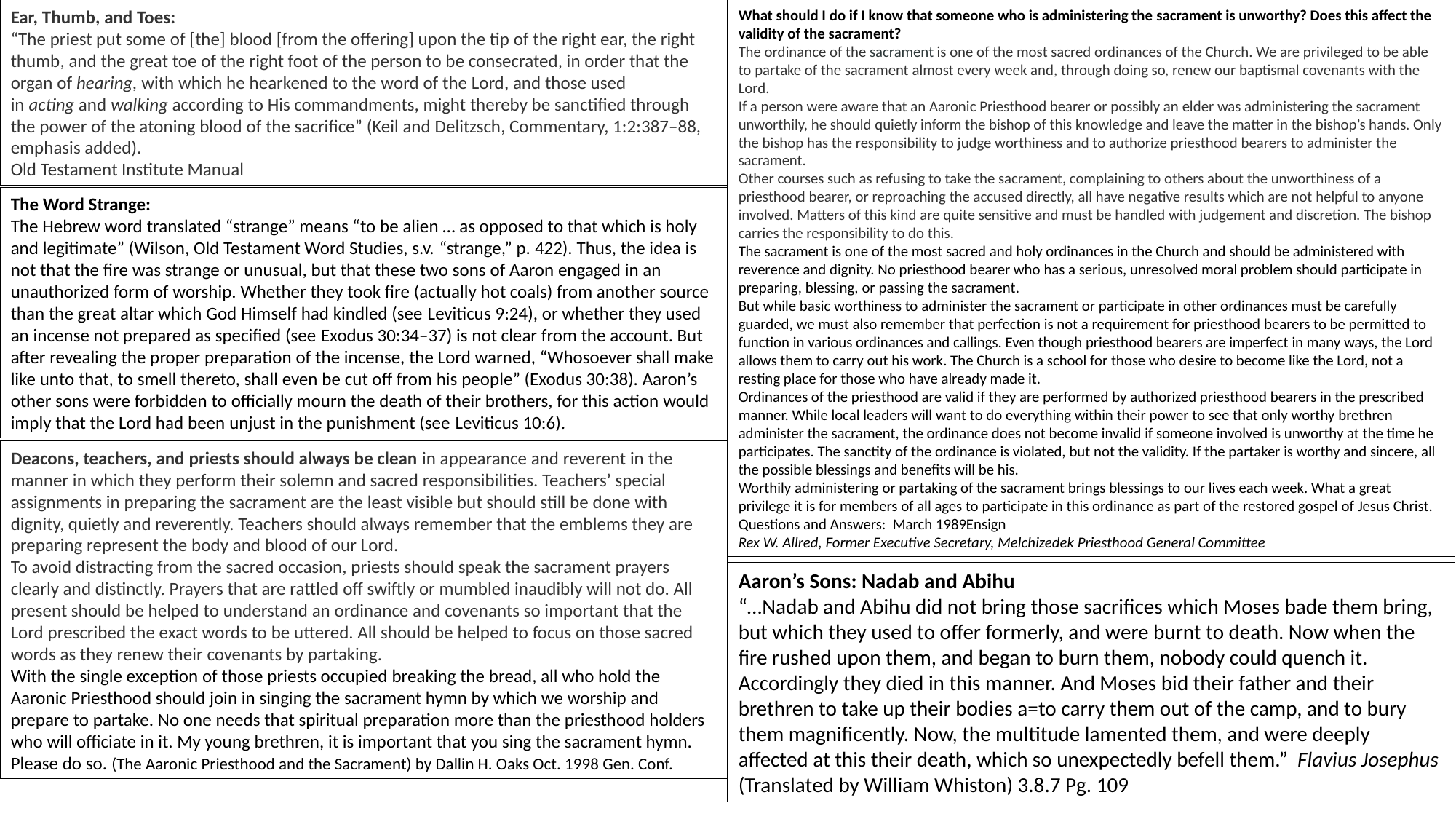

Ear, Thumb, and Toes:
“The priest put some of [the] blood [from the offering] upon the tip of the right ear, the right thumb, and the great toe of the right foot of the person to be consecrated, in order that the organ of hearing, with which he hearkened to the word of the Lord, and those used in acting and walking according to His commandments, might thereby be sanctified through the power of the atoning blood of the sacrifice” (Keil and Delitzsch, Commentary, 1:2:387–88, emphasis added).
Old Testament Institute Manual
What should I do if I know that someone who is administering the sacrament is unworthy? Does this affect the validity of the sacrament?
The ordinance of the sacrament is one of the most sacred ordinances of the Church. We are privileged to be able to partake of the sacrament almost every week and, through doing so, renew our baptismal covenants with the Lord.
If a person were aware that an Aaronic Priesthood bearer or possibly an elder was administering the sacrament unworthily, he should quietly inform the bishop of this knowledge and leave the matter in the bishop’s hands. Only the bishop has the responsibility to judge worthiness and to authorize priesthood bearers to administer the sacrament.
Other courses such as refusing to take the sacrament, complaining to others about the unworthiness of a priesthood bearer, or reproaching the accused directly, all have negative results which are not helpful to anyone involved. Matters of this kind are quite sensitive and must be handled with judgement and discretion. The bishop carries the responsibility to do this.
The sacrament is one of the most sacred and holy ordinances in the Church and should be administered with reverence and dignity. No priesthood bearer who has a serious, unresolved moral problem should participate in preparing, blessing, or passing the sacrament.
But while basic worthiness to administer the sacrament or participate in other ordinances must be carefully guarded, we must also remember that perfection is not a requirement for priesthood bearers to be permitted to function in various ordinances and callings. Even though priesthood bearers are imperfect in many ways, the Lord allows them to carry out his work. The Church is a school for those who desire to become like the Lord, not a resting place for those who have already made it.
Ordinances of the priesthood are valid if they are performed by authorized priesthood bearers in the prescribed manner. While local leaders will want to do everything within their power to see that only worthy brethren administer the sacrament, the ordinance does not become invalid if someone involved is unworthy at the time he participates. The sanctity of the ordinance is violated, but not the validity. If the partaker is worthy and sincere, all the possible blessings and benefits will be his.
Worthily administering or partaking of the sacrament brings blessings to our lives each week. What a great privilege it is for members of all ages to participate in this ordinance as part of the restored gospel of Jesus Christ. Questions and Answers:  March 1989Ensign
Rex W. Allred, Former Executive Secretary, Melchizedek Priesthood General Committee
The Word Strange:
The Hebrew word translated “strange” means “to be alien … as opposed to that which is holy and legitimate” (Wilson, Old Testament Word Studies, s.v. “strange,” p. 422). Thus, the idea is not that the fire was strange or unusual, but that these two sons of Aaron engaged in an unauthorized form of worship. Whether they took fire (actually hot coals) from another source than the great altar which God Himself had kindled (see Leviticus 9:24), or whether they used an incense not prepared as specified (see Exodus 30:34–37) is not clear from the account. But after revealing the proper preparation of the incense, the Lord warned, “Whosoever shall make like unto that, to smell thereto, shall even be cut off from his people” (Exodus 30:38). Aaron’s other sons were forbidden to officially mourn the death of their brothers, for this action would imply that the Lord had been unjust in the punishment (see Leviticus 10:6).
Deacons, teachers, and priests should always be clean in appearance and reverent in the manner in which they perform their solemn and sacred responsibilities. Teachers’ special assignments in preparing the sacrament are the least visible but should still be done with dignity, quietly and reverently. Teachers should always remember that the emblems they are preparing represent the body and blood of our Lord.
To avoid distracting from the sacred occasion, priests should speak the sacrament prayers clearly and distinctly. Prayers that are rattled off swiftly or mumbled inaudibly will not do. All present should be helped to understand an ordinance and covenants so important that the Lord prescribed the exact words to be uttered. All should be helped to focus on those sacred words as they renew their covenants by partaking.
With the single exception of those priests occupied breaking the bread, all who hold the Aaronic Priesthood should join in singing the sacrament hymn by which we worship and prepare to partake. No one needs that spiritual preparation more than the priesthood holders who will officiate in it. My young brethren, it is important that you sing the sacrament hymn. Please do so. (The Aaronic Priesthood and the Sacrament) by Dallin H. Oaks Oct. 1998 Gen. Conf.
Aaron’s Sons: Nadab and Abihu
“…Nadab and Abihu did not bring those sacrifices which Moses bade them bring, but which they used to offer formerly, and were burnt to death. Now when the fire rushed upon them, and began to burn them, nobody could quench it. Accordingly they died in this manner. And Moses bid their father and their brethren to take up their bodies a=to carry them out of the camp, and to bury them magnificently. Now, the multitude lamented them, and were deeply affected at this their death, which so unexpectedly befell them.”  Flavius Josephus (Translated by William Whiston) 3.8.7 Pg. 109